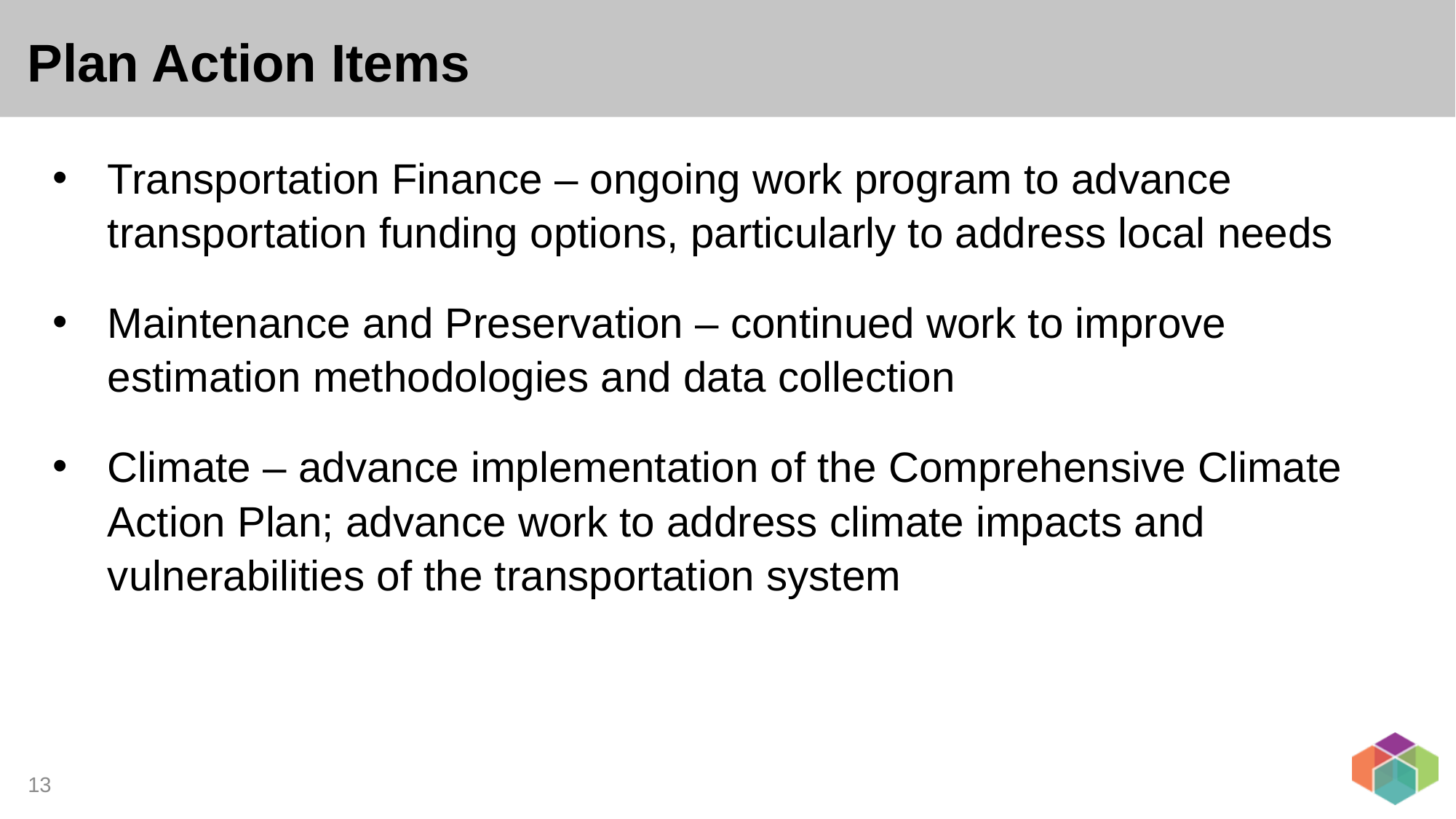

Plan Action Items
Transportation Finance – ongoing work program to advance transportation funding options, particularly to address local needs
Maintenance and Preservation – continued work to improve estimation methodologies and data collection
Climate – advance implementation of the Comprehensive Climate Action Plan; advance work to address climate impacts and vulnerabilities of the transportation system
13